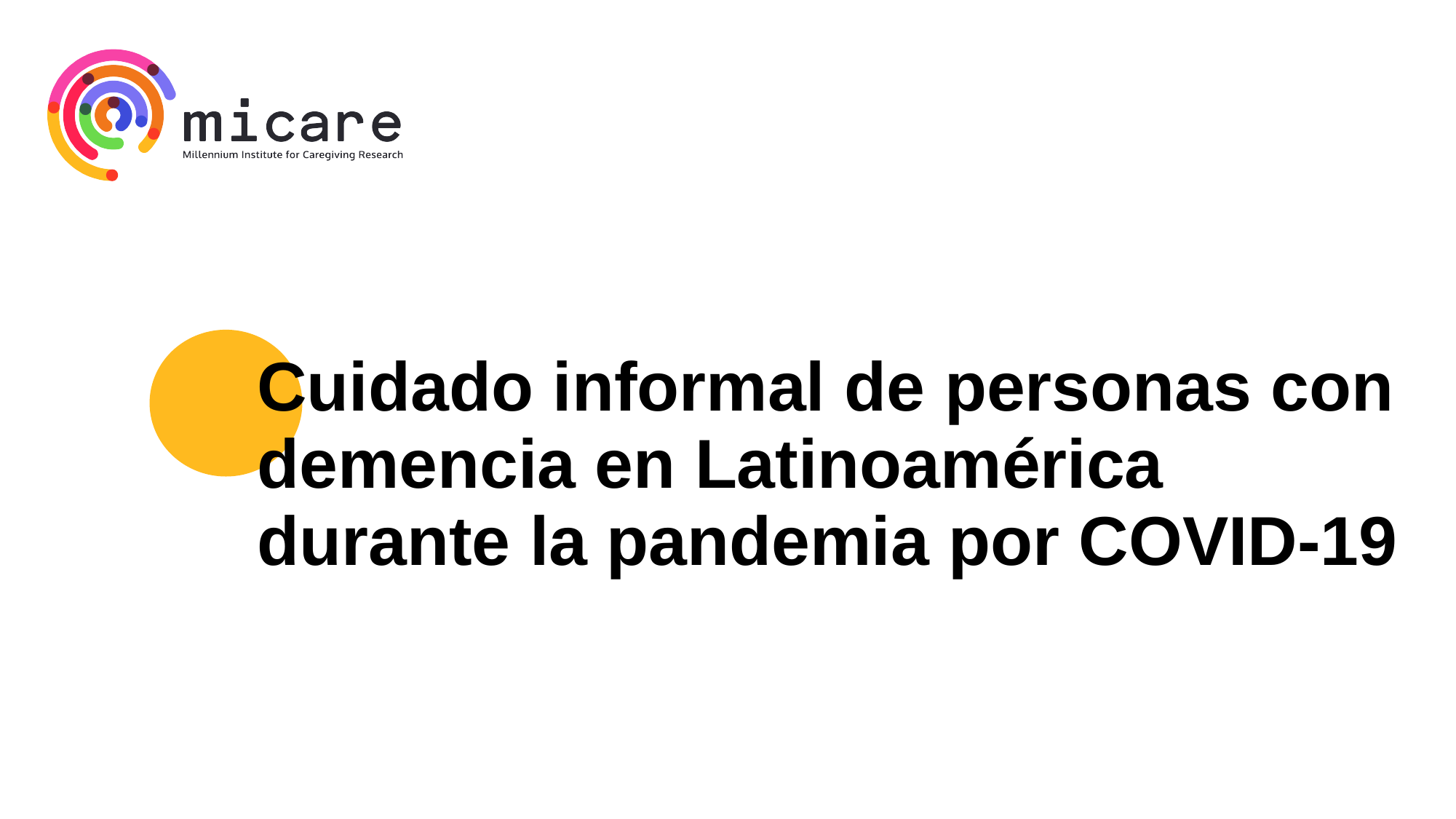

# Cuidado informal de personas con demencia en Latinoamérica durante la pandemia por COVID-19